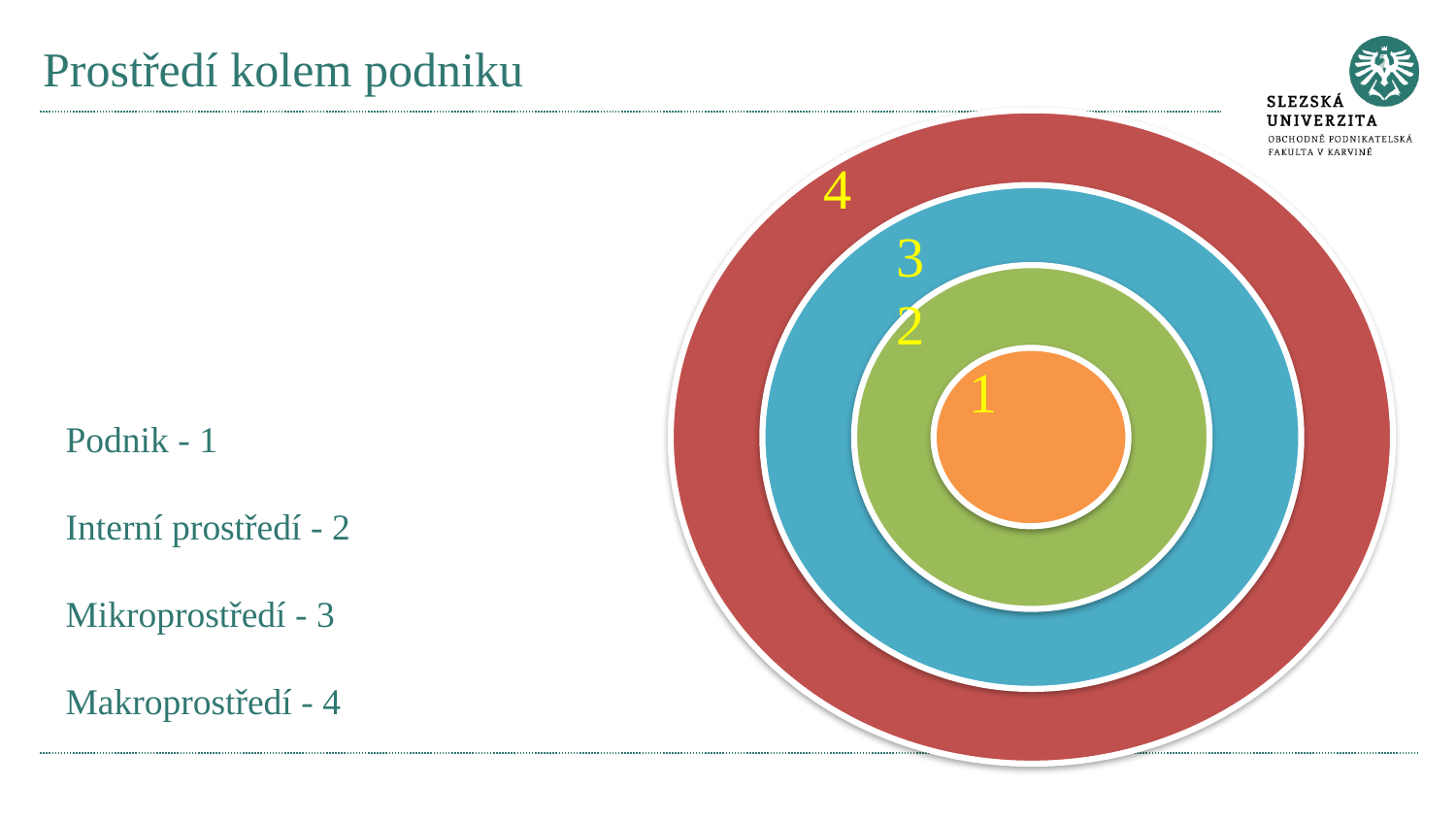

# Prostředí kolem podniku

          		4
			3
			2
				1

Podnik - 1

Interní prostředí - 2

Mikroprostředí - 3

Makroprostředí - 4